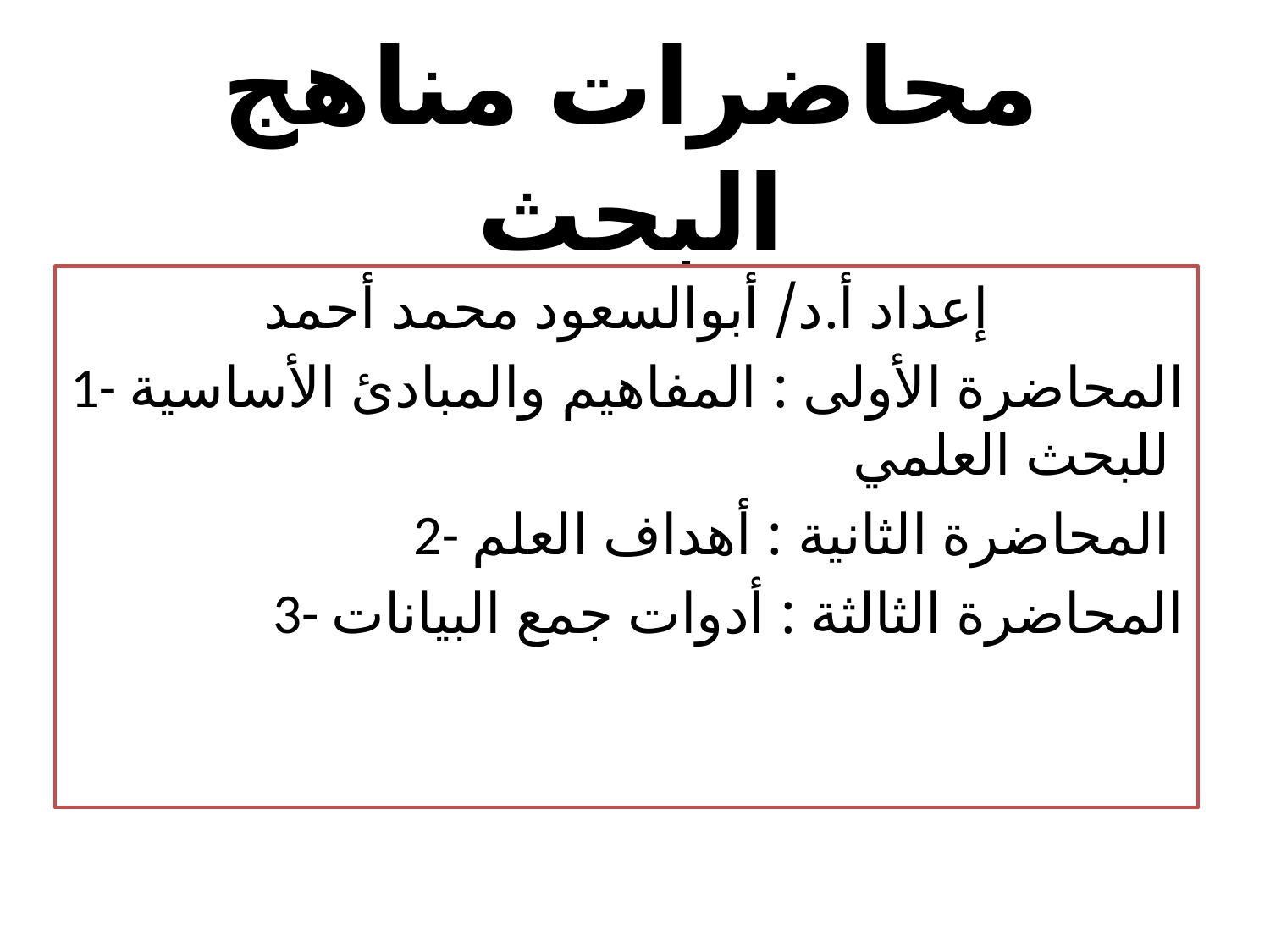

# محاضرات مناهج البحث
إعداد أ.د/ أبوالسعود محمد أحمد
1- المحاضرة الأولى : المفاهيم والمبادئ الأساسية للبحث العلمي
2- المحاضرة الثانية : أهداف العلم
3- المحاضرة الثالثة : أدوات جمع البيانات